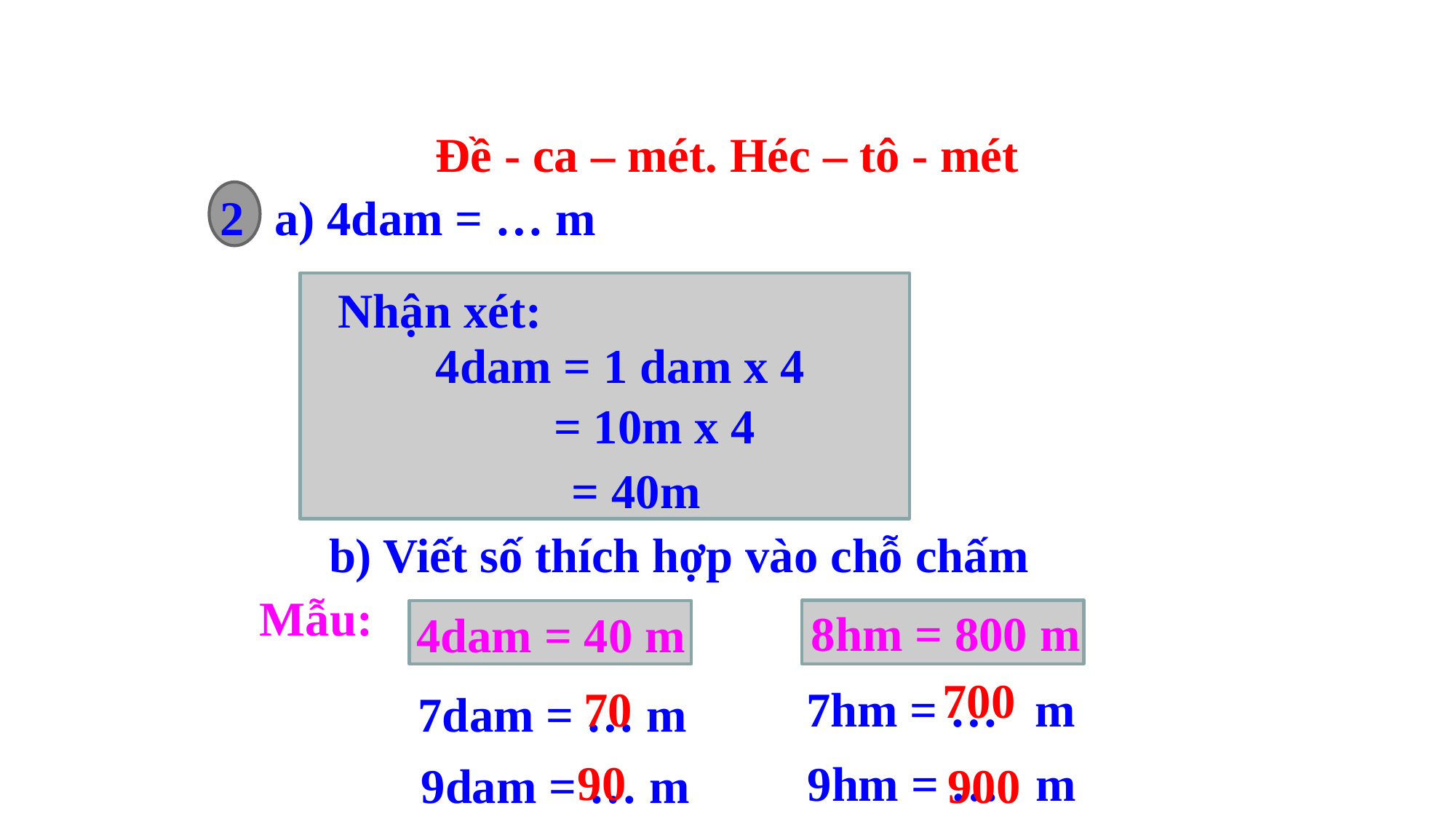

Đề - ca – mét. Héc – tô - mét

2
a) 4dam = … m

Nhận xét:
 4dam = 1 dam x 4
= 10m x 4
  = 40m
b) Viết số thích hợp vào chỗ chấm
Mẫu:
8hm = 800 m
4dam = 40 m

 700
7hm = …   m
70
7dam = … m
90
9hm = …   m
9dam = … m
900